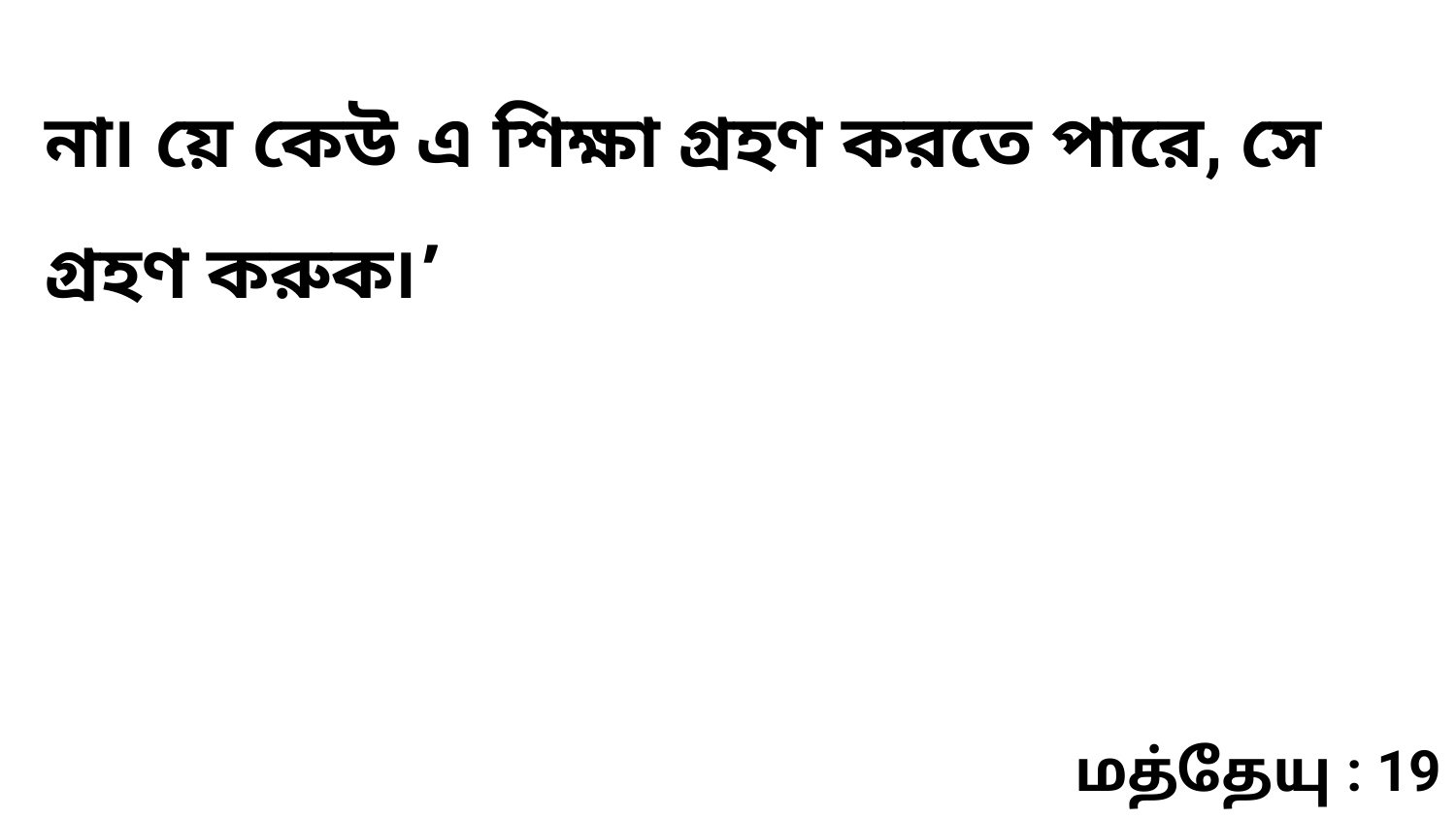

না৷ য়ে কেউ এ শিক্ষা গ্রহণ করতে পারে, সে গ্রহণ করুক৷’
மத்தேயு : 19